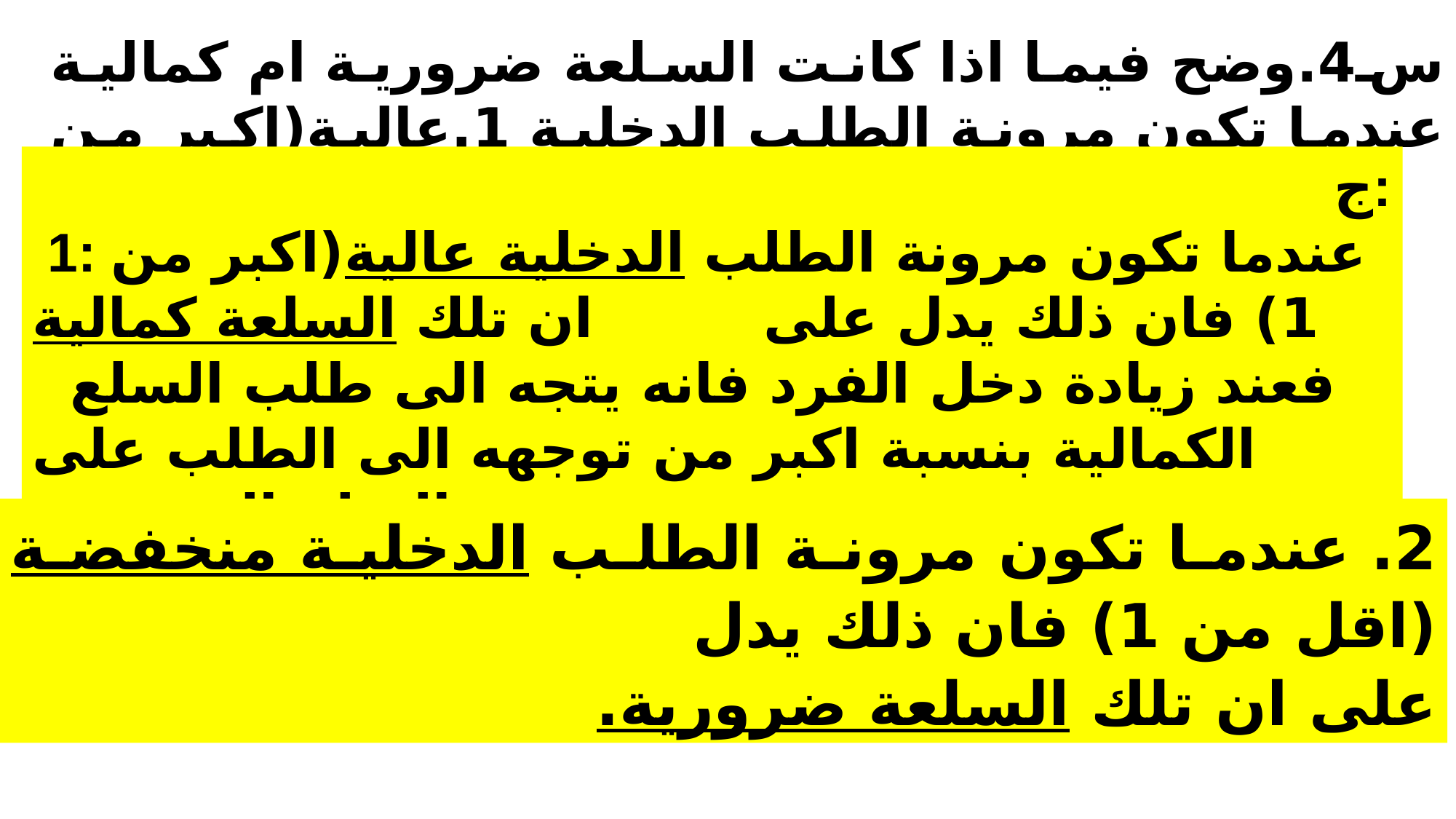

س4.وضح فيما اذا كانت السلعة ضرورية ام كمالية عندما تكون مرونة الطلب الدخلية 1.عالية(اكبر من 1)   2.منخفضة (اقل من 1)  ؟
ج:
 1: عندما تكون مرونة الطلب الدخلية عالية(اكبر من 1) فان ذلك يدل على         ان تلك السلعة كمالية فعند زيادة دخل الفرد فانه يتجه الى طلب السلع   الكمالية بنسبة اكبر من توجهه الى الطلب على السلع الضرورية.
2. عندما تكون مرونة الطلب الدخلية منخفضة (اقل من 1) فان ذلك يدل
على ان تلك السلعة ضرورية.